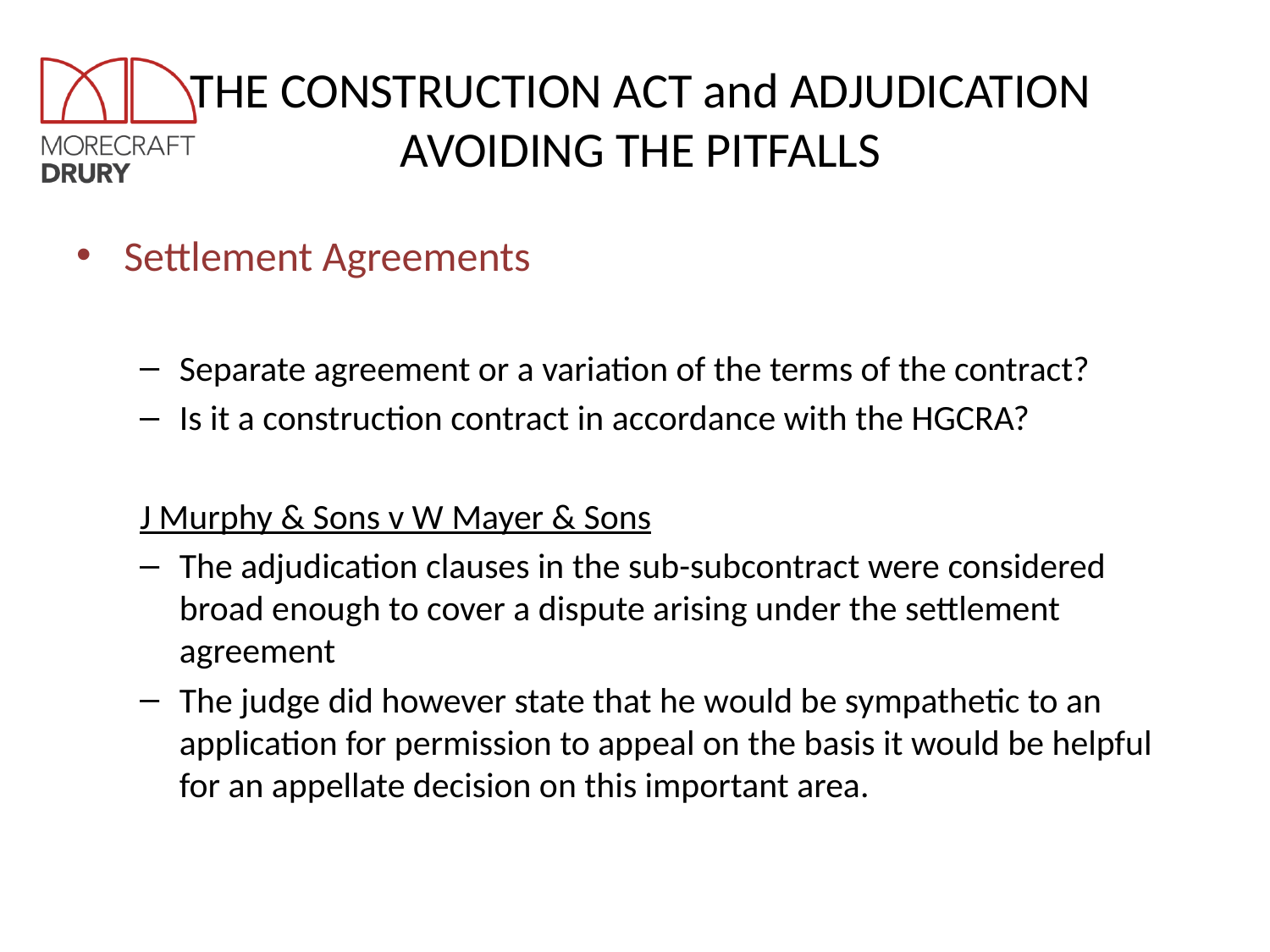

# THE CONSTRUCTION ACT and ADJUDICATION AVOIDING THE PITFALLS
Settlement Agreements

Separate agreement or a variation of the terms of the contract?
Is it a construction contract in accordance with the HGCRA?

J Murphy & Sons v W Mayer & Sons
The adjudication clauses in the sub-subcontract were considered broad enough to cover a dispute arising under the settlement agreement
The judge did however state that he would be sympathetic to an application for permission to appeal on the basis it would be helpful for an appellate decision on this important area.